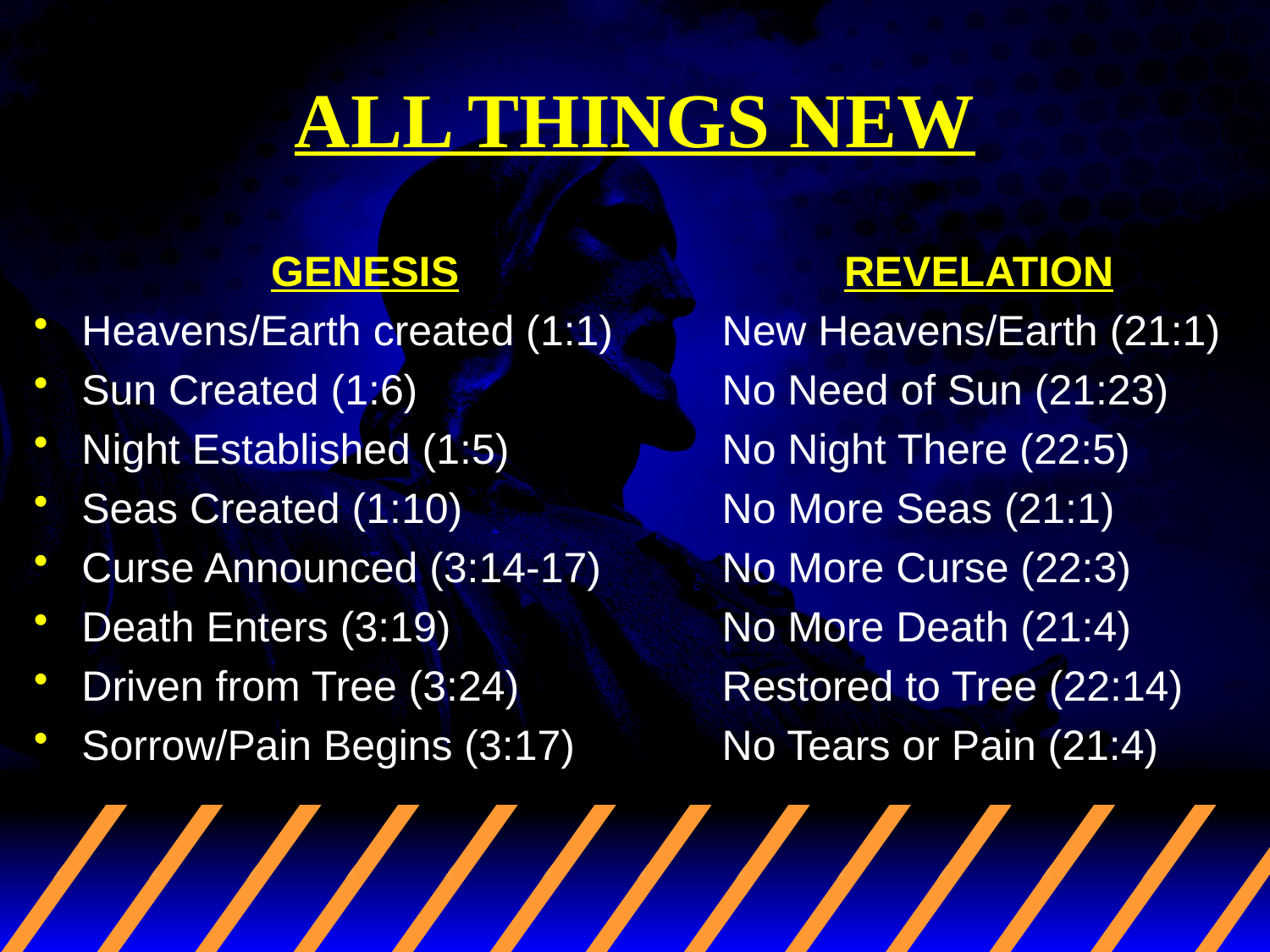

# ALL THINGS NEW
GENESIS
Heavens/Earth created (1:1)
Sun Created (1:6)
Night Established (1:5)
Seas Created (1:10)
Curse Announced (3:14-17)
Death Enters (3:19)
Driven from Tree (3:24)
Sorrow/Pain Begins (3:17)
REVELATION
New Heavens/Earth (21:1)
No Need of Sun (21:23)
No Night There (22:5)
No More Seas (21:1)
No More Curse (22:3)
No More Death (21:4)
Restored to Tree (22:14)
No Tears or Pain (21:4)